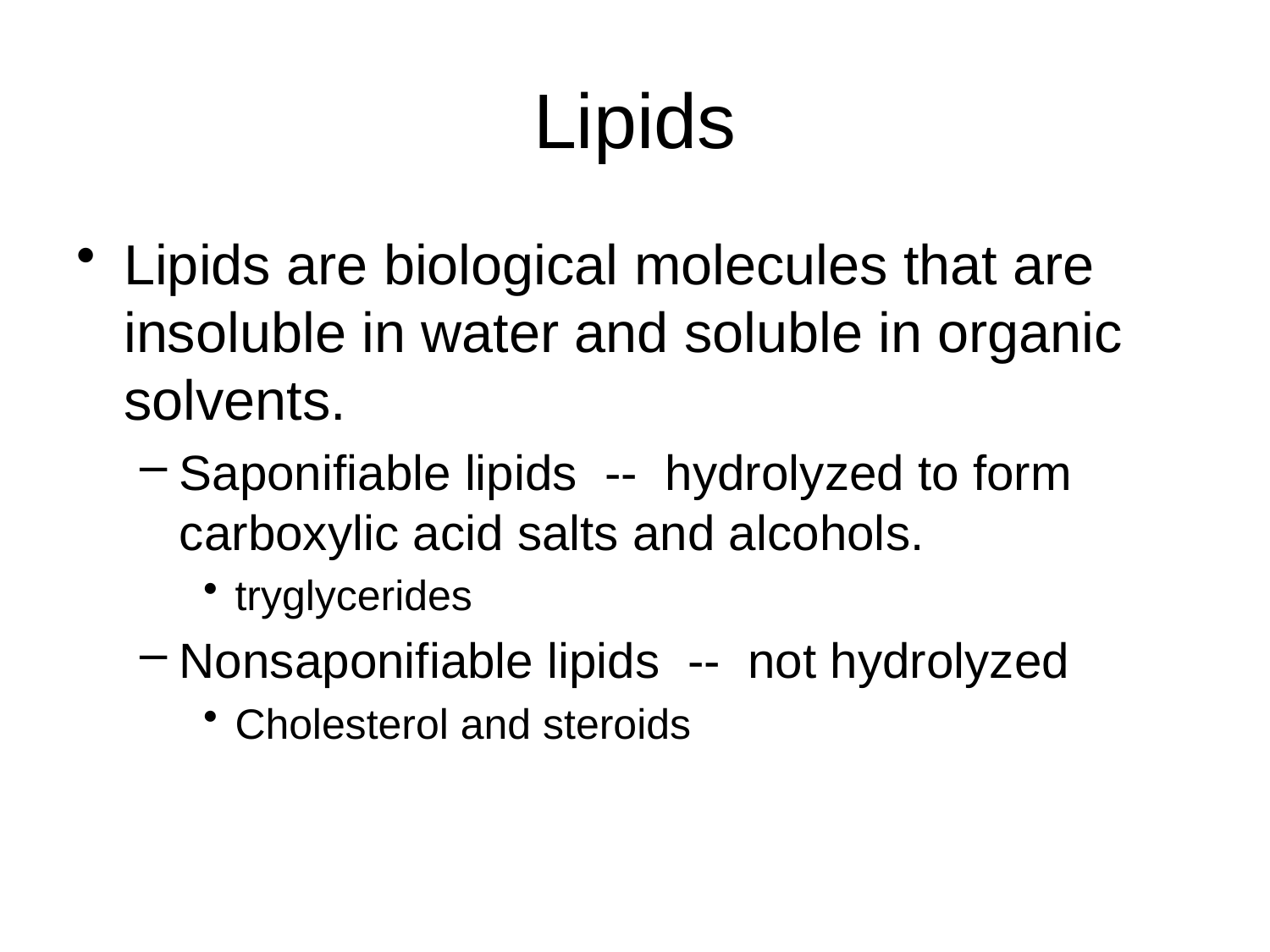

# Lipids
Lipids are biological molecules that are insoluble in water and soluble in organic solvents.
Saponifiable lipids  --  hydrolyzed to form carboxylic acid salts and alcohols.
tryglycerides
Nonsaponifiable lipids  --  not hydrolyzed
Cholesterol and steroids